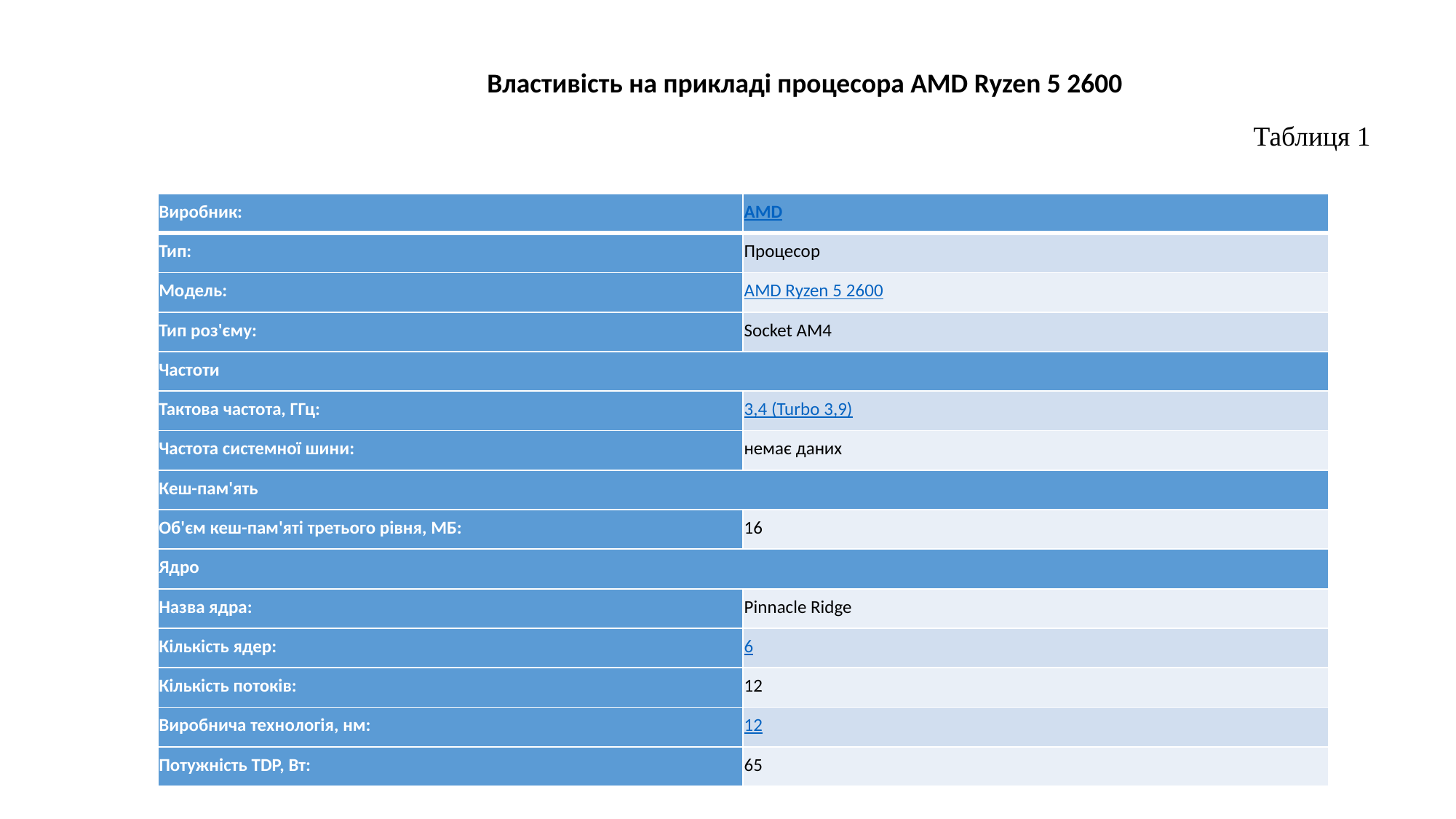

Властивість на прикладі процесора AMD Ryzen 5 2600
Таблиця 1
| Виробник: | AMD |
| --- | --- |
| Тип: | Процесор |
| Модель: | AMD Ryzen 5 2600 |
| Тип роз'єму: | Socket AM4 |
| Частоти |  |
| Тактова частота, ГГц: | 3,4 (Turbo 3,9) |
| Частота системної шини: | немає даних |
| Кеш-пам'ять |  |
| Об'єм кеш-пам'яті третього рівня, МБ: | 16 |
| Ядро |  |
| Назва ядра: | Pinnacle Ridge |
| Кількість ядер: | 6 |
| Кількість потоків: | 12 |
| Виробнича технологія, нм: | 12 |
| Потужність TDP, Вт: | 65 |